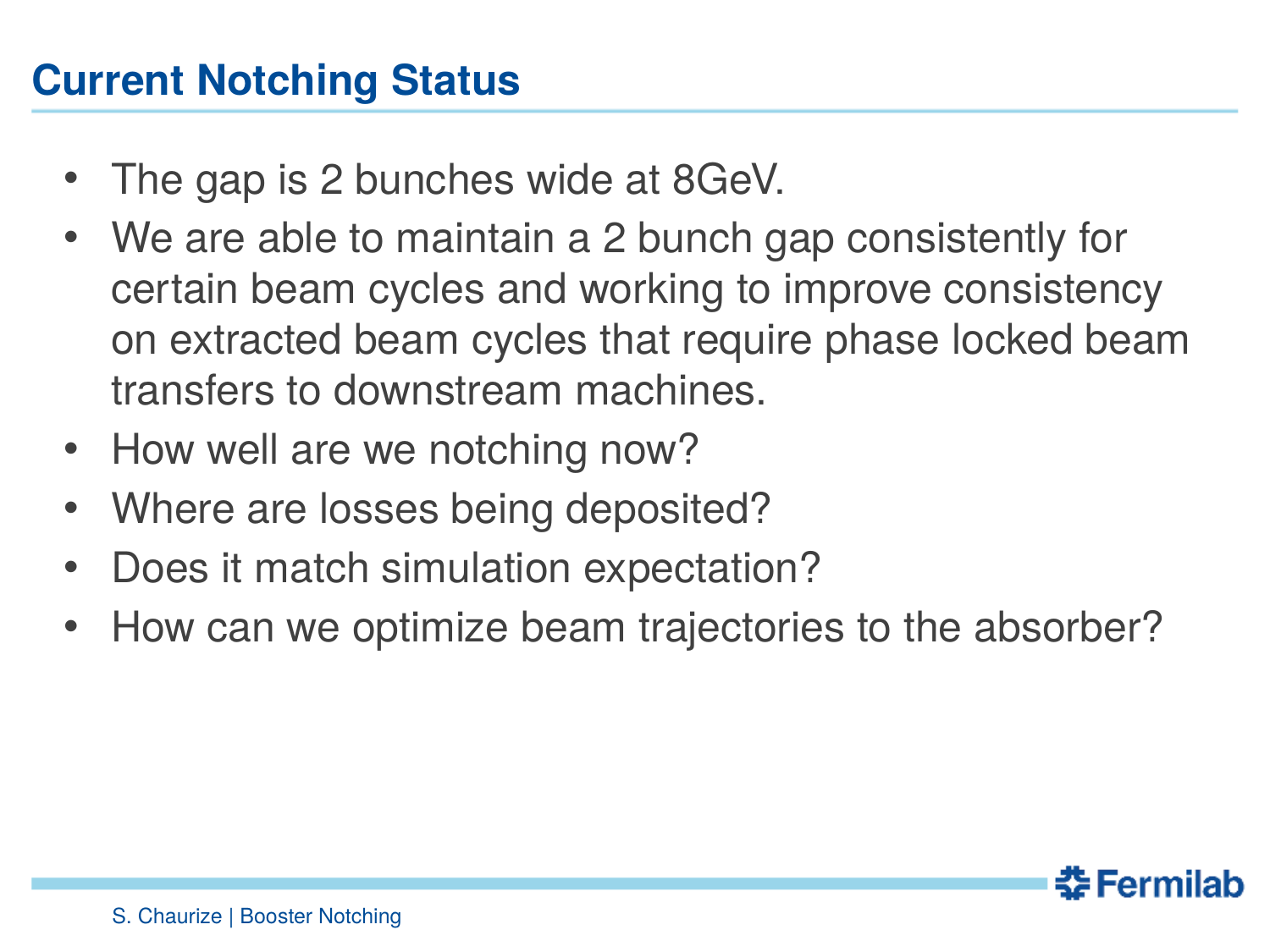

# Current Notching Status
The gap is 2 bunches wide at 8GeV.
We are able to maintain a 2 bunch gap consistently for certain beam cycles and working to improve consistency on extracted beam cycles that require phase locked beam transfers to downstream machines.
How well are we notching now?
Where are losses being deposited?
Does it match simulation expectation?
How can we optimize beam trajectories to the absorber?
S. Chaurize | Booster Notching